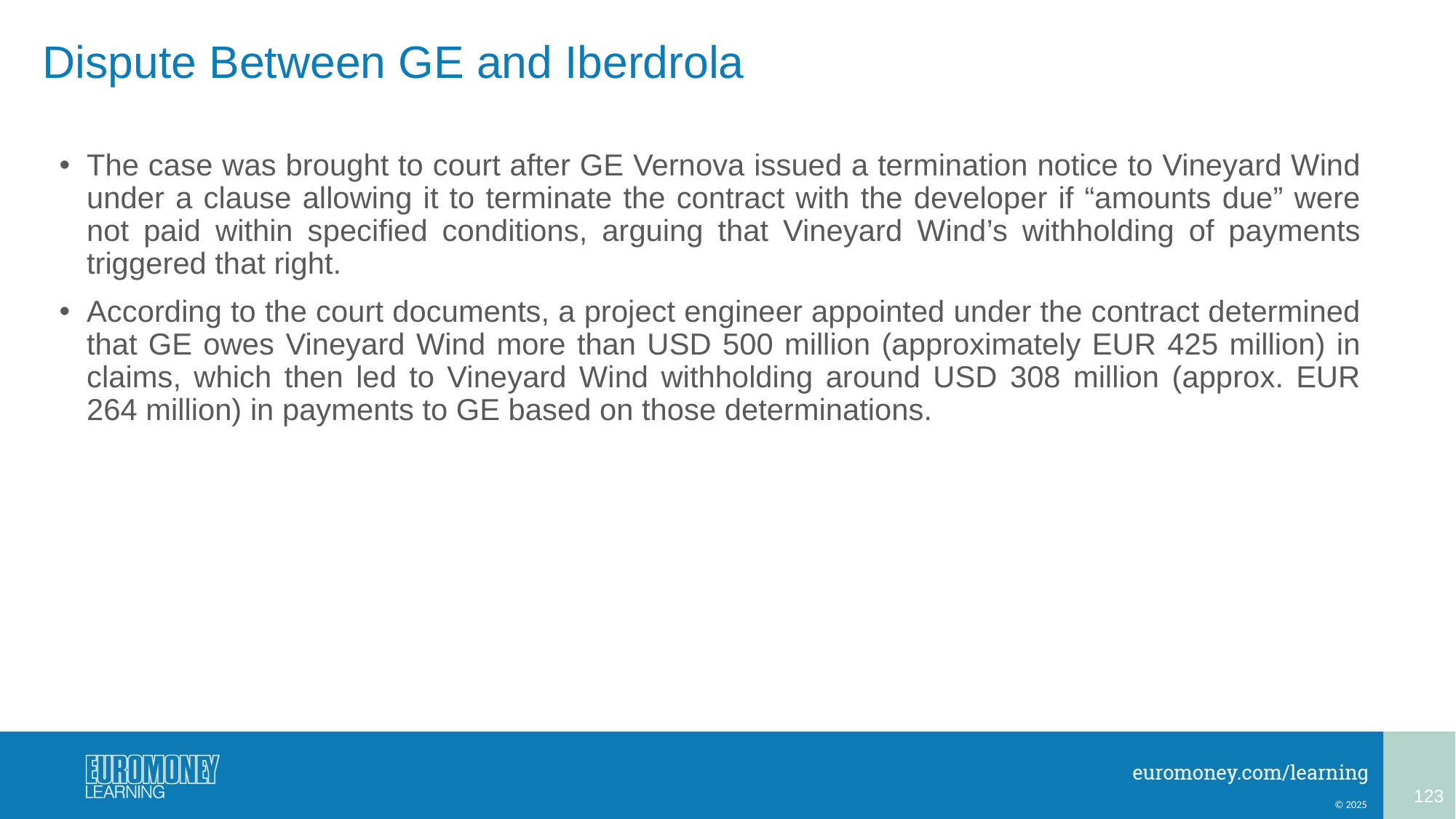

# Dispute Between GE and Iberdrola
The case was brought to court after GE Vernova issued a termination notice to Vineyard Wind under a clause allowing it to terminate the contract with the developer if “amounts due” were not paid within specified conditions, arguing that Vineyard Wind’s withholding of payments triggered that right.
According to the court documents, a project engineer appointed under the contract determined that GE owes Vineyard Wind more than USD 500 million (approximately EUR 425 million) in claims, which then led to Vineyard Wind withholding around USD 308 million (approx. EUR 264 million) in payments to GE based on those determinations.

123